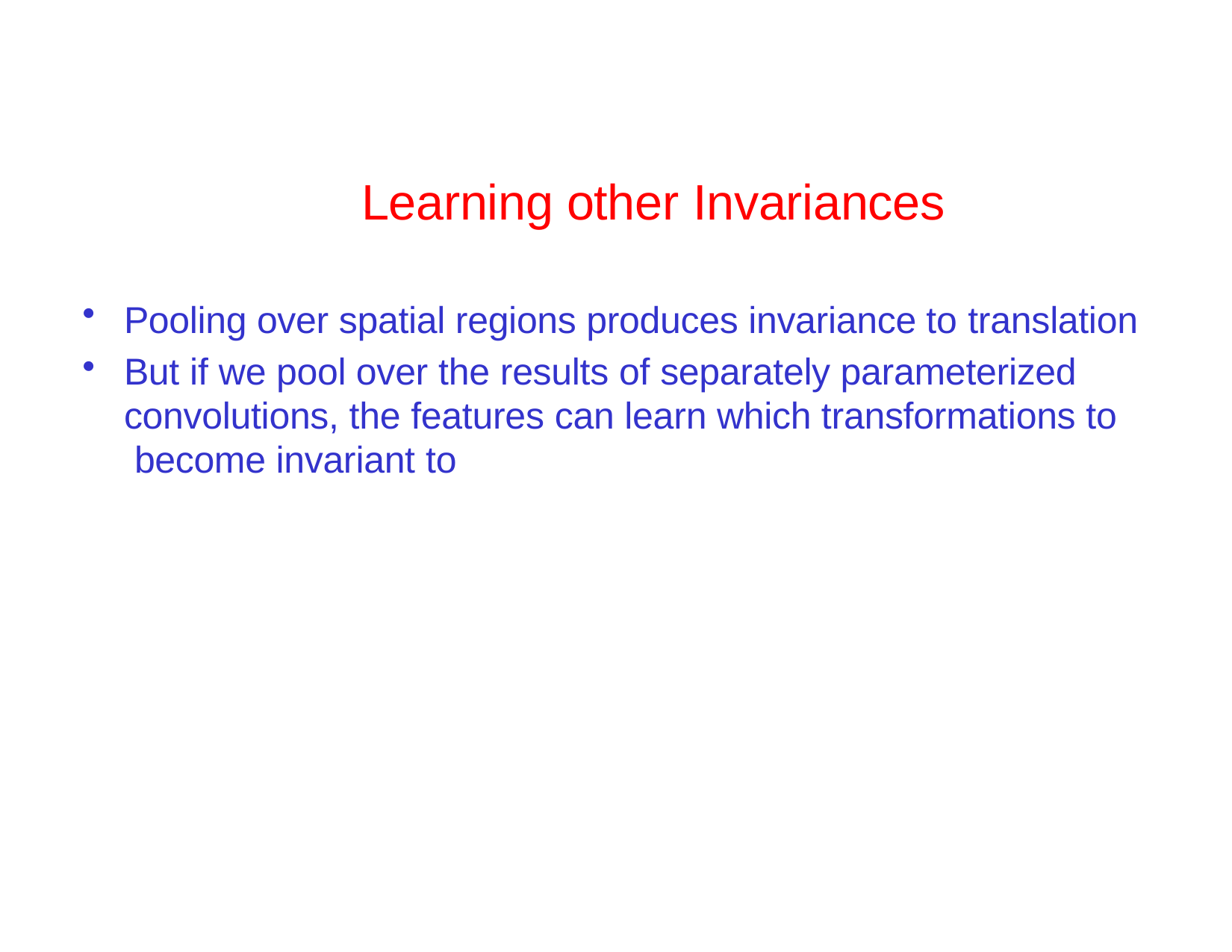

# Learning other Invariances
Pooling over spatial regions produces invariance to translation
But if we pool over the results of separately parameterized  convolutions, the features can learn which transformations to  become invariant to